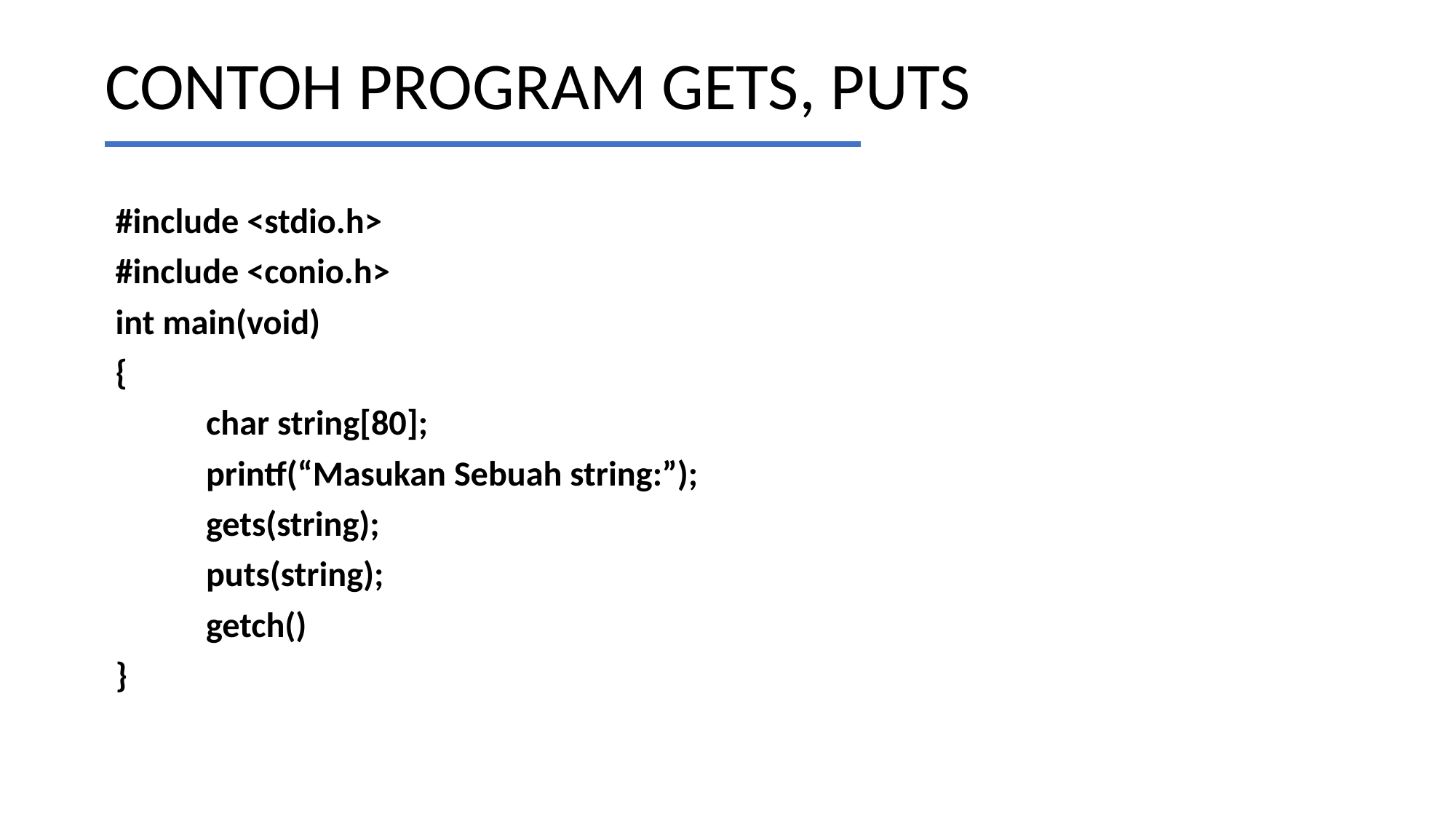

# CONTOH PROGRAM GETS, PUTS
#include <stdio.h>
#include <conio.h>
int main(void)
{
	char string[80];
	printf(“Masukan Sebuah string:”);
	gets(string);
	puts(string);
	getch()
}